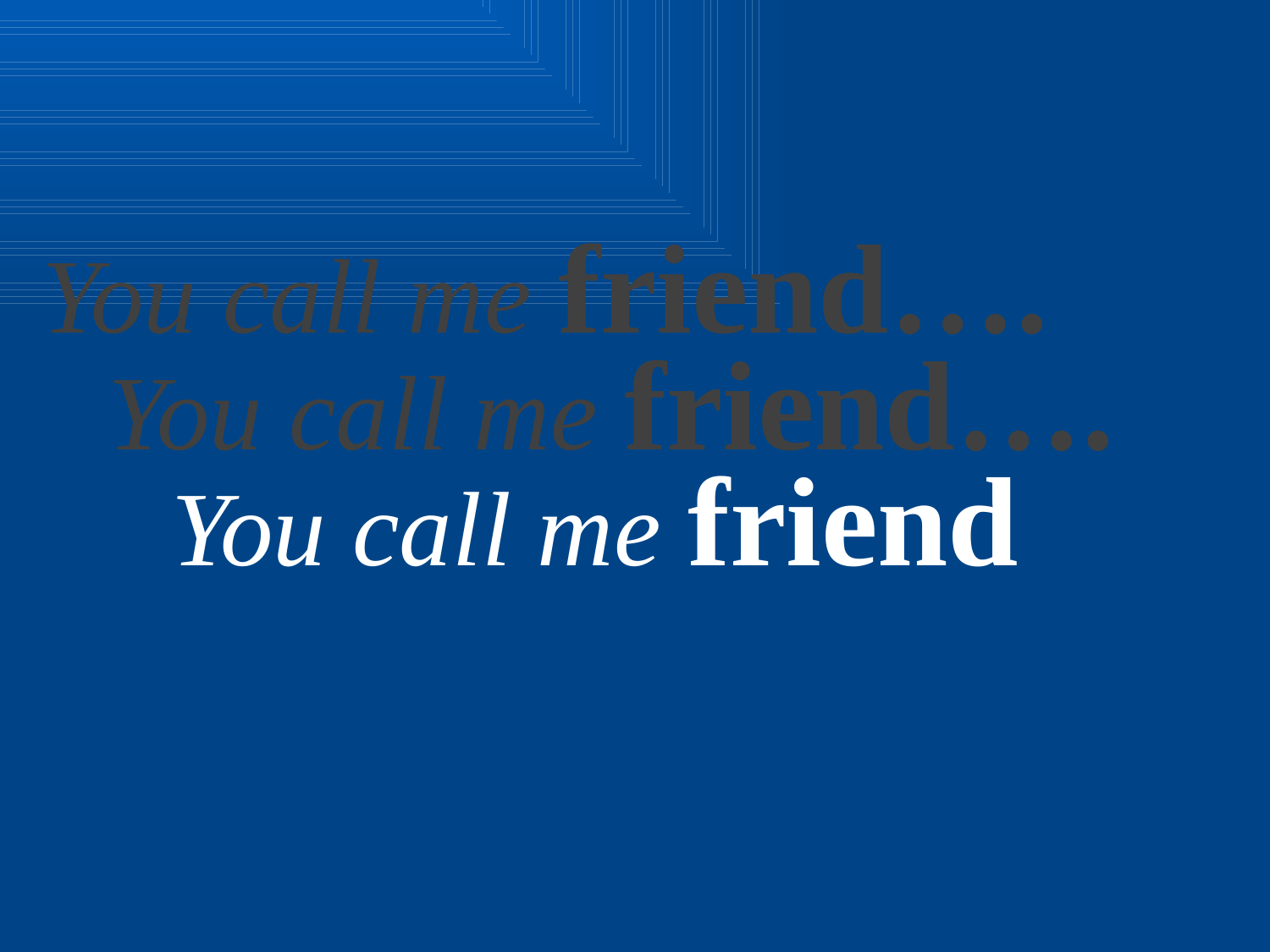

You call me friend….
   You call me friend….
     You call me friend